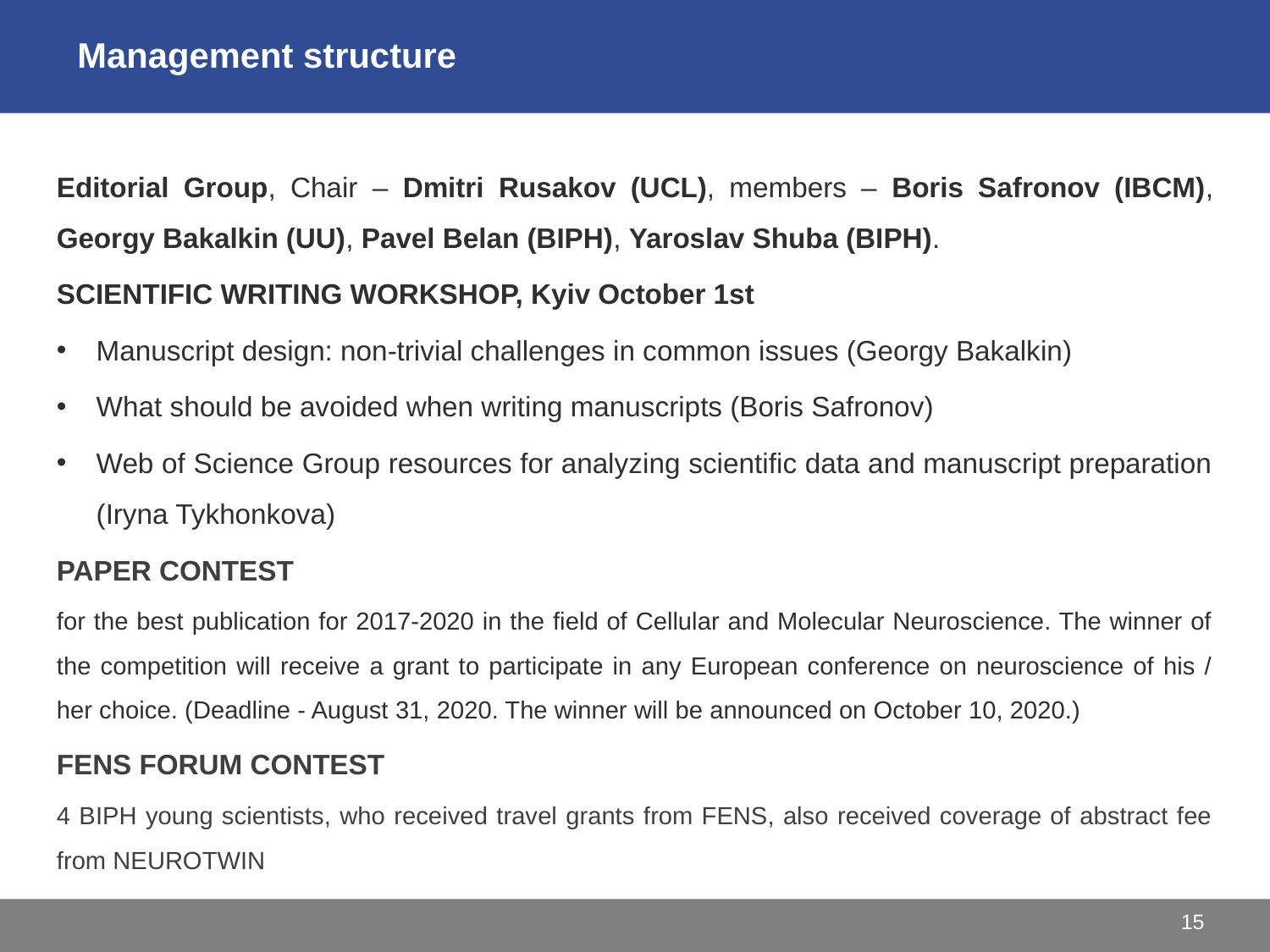

Management structure
Editorial Group, Chair – Dmitri Rusakov (UCL), members – Boris Safronov (IBCM), Georgy Bakalkin (UU), Pavel Belan (BIPH), Yaroslav Shuba (BIPH).
SCIENTIFIC WRITING WORKSHOP, Kyiv October 1st
Manuscript design: non-trivial challenges in common issues (Georgy Bakalkin)
What should be avoided when writing manuscripts (Boris Safronov)
Web of Science Group resources for analyzing scientific data and manuscript preparation (Iryna Tykhonkova)
PAPER CONTEST
for the best publication for 2017-2020 in the field of Cellular and Molecular Neuroscience. The winner of the competition will receive a grant to participate in any European conference on neuroscience of his / her choice. (Deadline - August 31, 2020. The winner will be announced on October 10, 2020.)
FENS FORUM CONTEST
4 BIPH young scientists, who received travel grants from FENS, also received coverage of abstract fee from NEUROTWIN